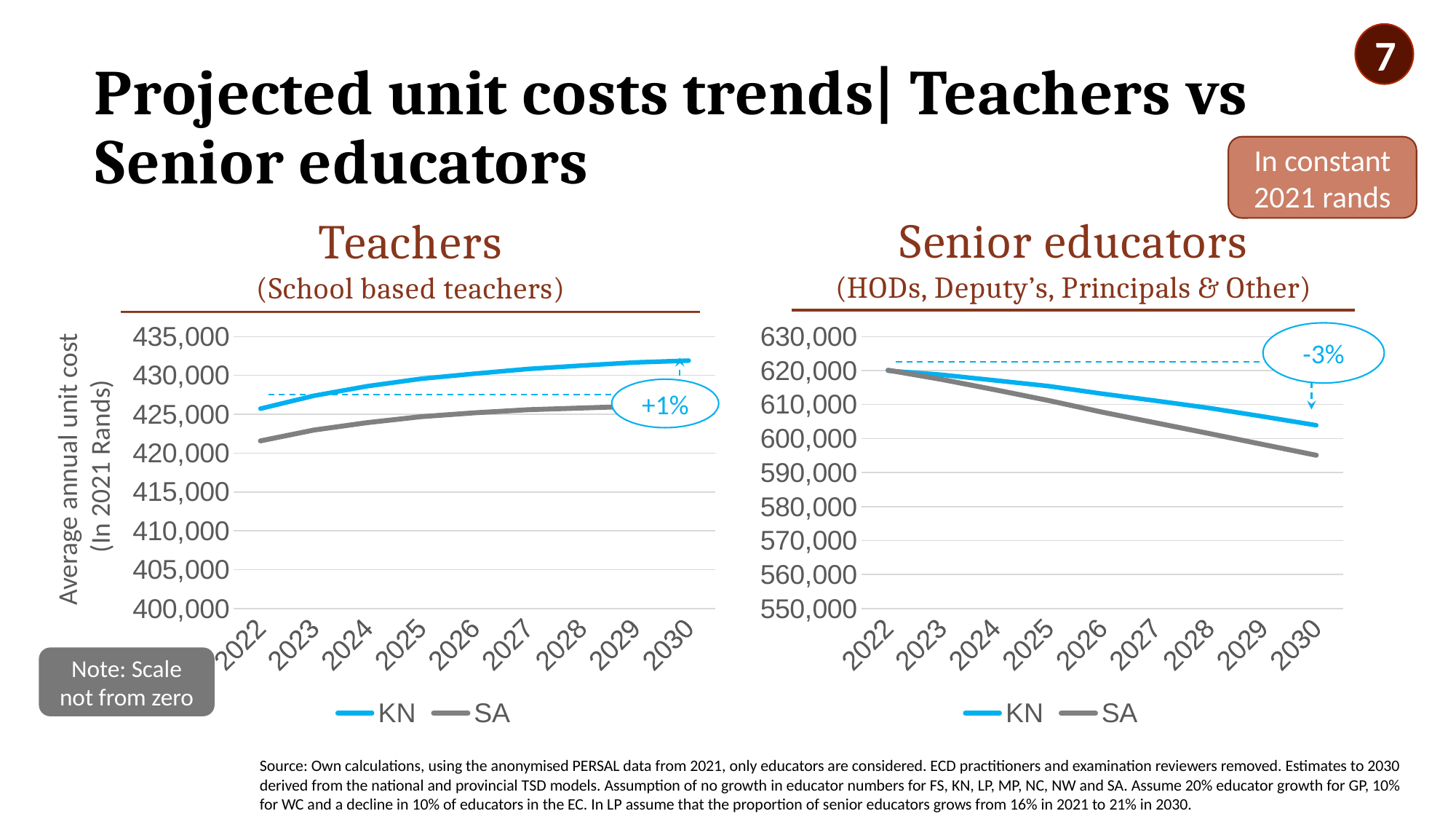

7
# Projected unit costs trends| Teachers vs Senior educators
In constant 2021 rands
Senior educators
(HODs, Deputy’s, Principals & Other)
Teachers
(School based teachers)

### Chart

| Category | KN | SA |
|---|---|---|
| 2022 | 619966.8731868194 | 620131.7135813271 |
| 2023 | 618763.0411598487 | 617408.0624090831 |
| 2024 | 617122.3580585622 | 614362.0365949919 |
| 2025 | 615431.8705481351 | 611195.5467362839 |
| 2026 | 613187.8519896268 | 607784.0736367744 |
| 2027 | 611135.4344300474 | 604634.9258932588 |
| 2028 | 608983.8349295794 | 601484.091004054 |
| 2029 | 606498.8792392481 | 598284.6828391775 |
| 2030 | 603916.3821112048 | 595097.5638727029 |

### Chart

| Category | KN | SA |
|---|---|---|
| 2022 | 425723.2299011907 | 421578.56846976286 |
| 2023 | 427386.92105409445 | 422971.33276772365 |
| 2024 | 428622.7379988175 | 423929.83443068794 |
| 2025 | 429575.2922828613 | 424692.5023695804 |
| 2026 | 430223.3430059787 | 425190.0090447289 |
| 2027 | 430836.2455592232 | 425590.7281550442 |
| 2028 | 431269.7371290559 | 425808.87445678737 |
| 2029 | 431672.4905386648 | 426023.70505211316 |
| 2030 | 431911.729631705 | 426112.950197373 |
-3%
+1%
Average annual unit cost
(In 2021 Rands)
Note: Scale not from zero
Source: Own calculations, using the anonymised PERSAL data from 2021, only educators are considered. ECD practitioners and examination reviewers removed. Estimates to 2030 derived from the national and provincial TSD models. Assumption of no growth in educator numbers for FS, KN, LP, MP, NC, NW and SA. Assume 20% educator growth for GP, 10% for WC and a decline in 10% of educators in the EC. In LP assume that the proportion of senior educators grows from 16% in 2021 to 21% in 2030.